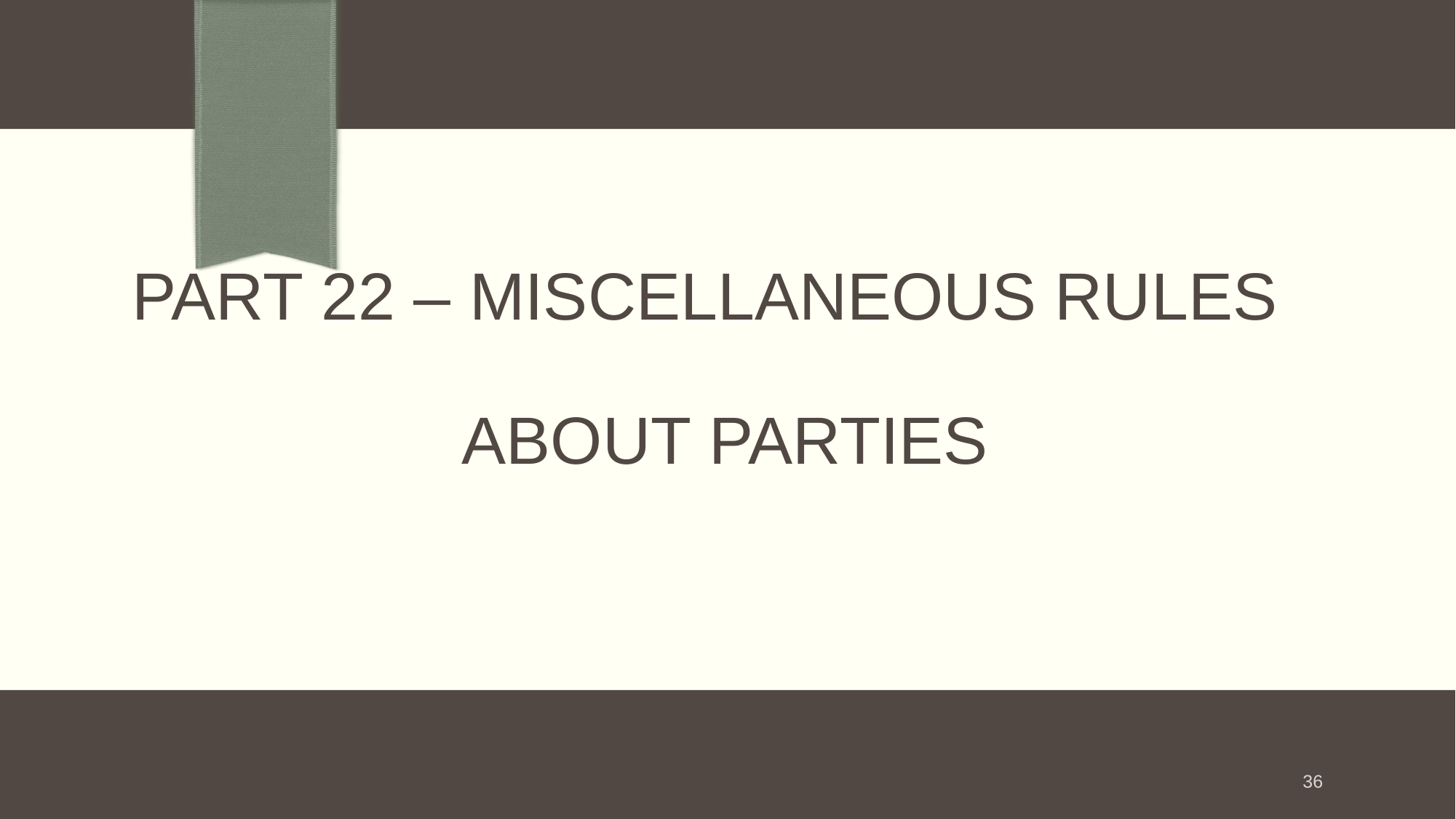

# Part 22 – Miscellaneous rules about parties
36